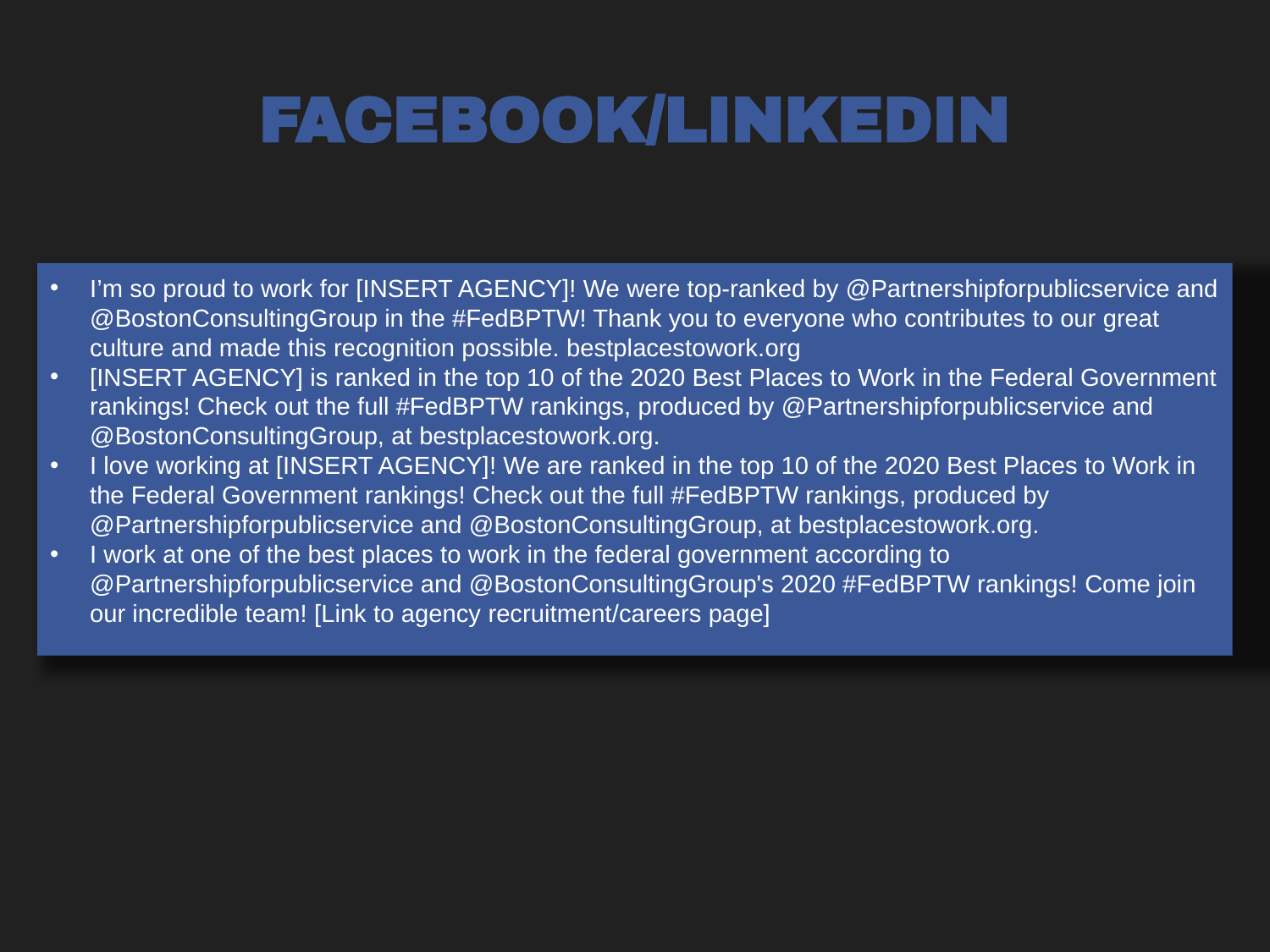

# FACEBOOK/LINKEDIN

I’m so proud to work for [INSERT AGENCY]! We were top-ranked by @Partnershipforpublicservice and @BostonConsultingGroup in the #FedBPTW! Thank you to everyone who contributes to our great culture and made this recognition possible. bestplacestowork.org
[INSERT AGENCY] is ranked in the top 10 of the 2020 Best Places to Work in the Federal Government rankings! Check out the full #FedBPTW rankings, produced by @Partnershipforpublicservice and @BostonConsultingGroup, at bestplacestowork.org.
I love working at [INSERT AGENCY]! We are ranked in the top 10 of the 2020 Best Places to Work in the Federal Government rankings! Check out the full #FedBPTW rankings, produced by @Partnershipforpublicservice and @BostonConsultingGroup, at bestplacestowork.org.
I work at one of the best places to work in the federal government according to @Partnershipforpublicservice and @BostonConsultingGroup's 2020 #FedBPTW rankings! Come join our incredible team! [Link to agency recruitment/careers page]